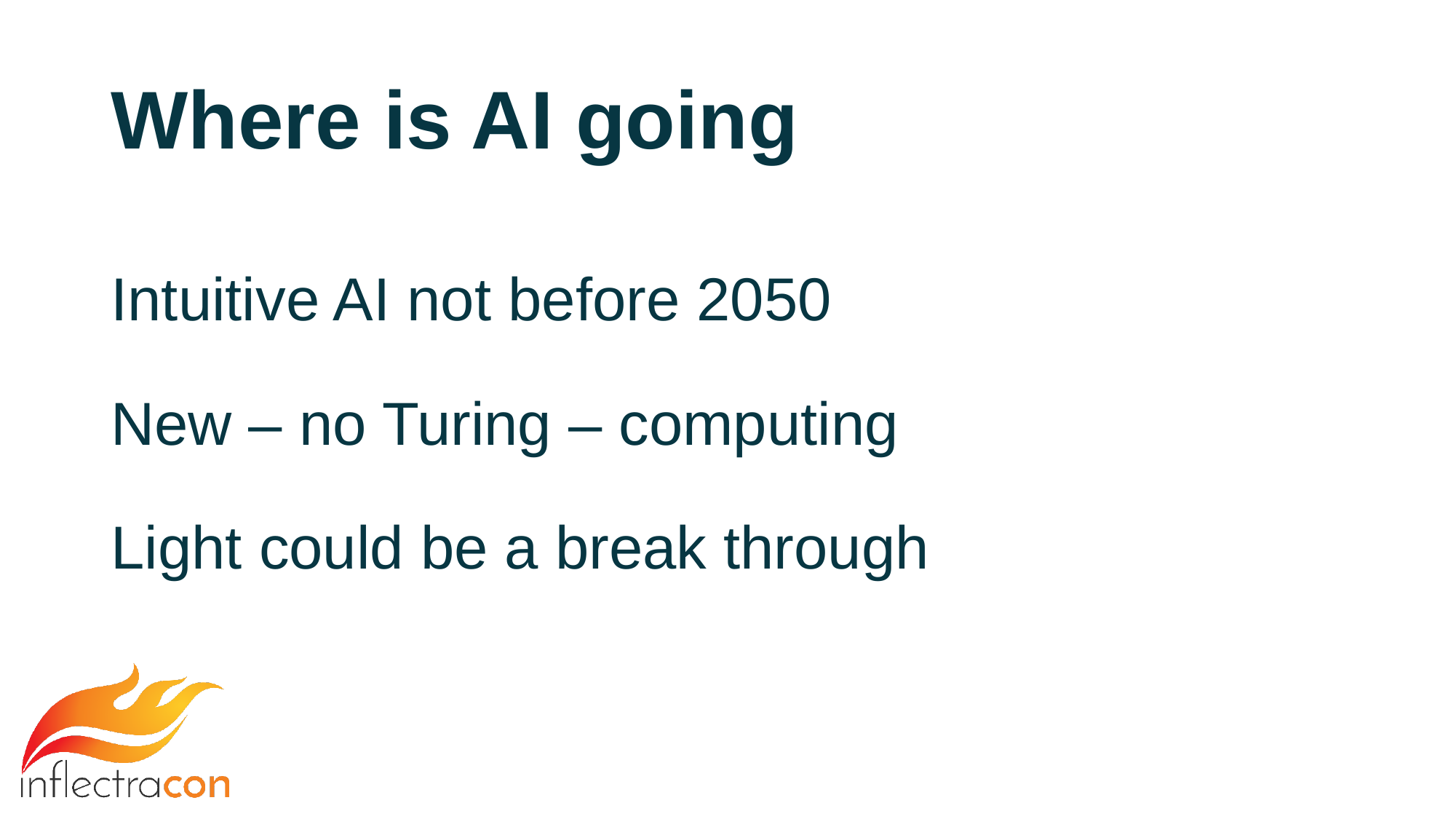

# Where is AI going
Intuitive AI not before 2050
New – no Turing – computing
Light could be a break through